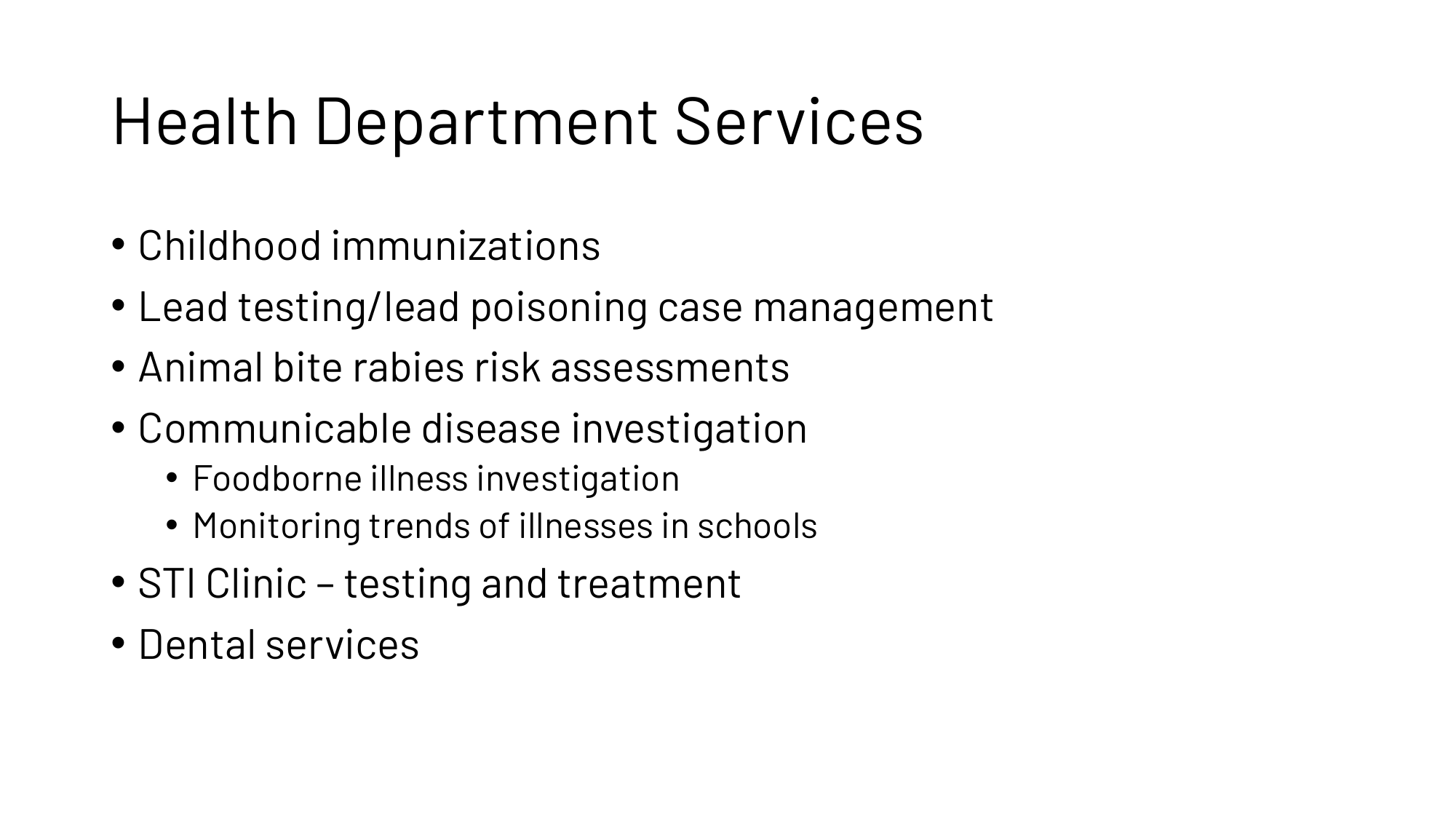

# Health Department Services
Childhood immunizations
Lead testing/lead poisoning case management
Animal bite rabies risk assessments
Communicable disease investigation
Foodborne illness investigation
Monitoring trends of illnesses in schools
STI Clinic – testing and treatment
Dental services